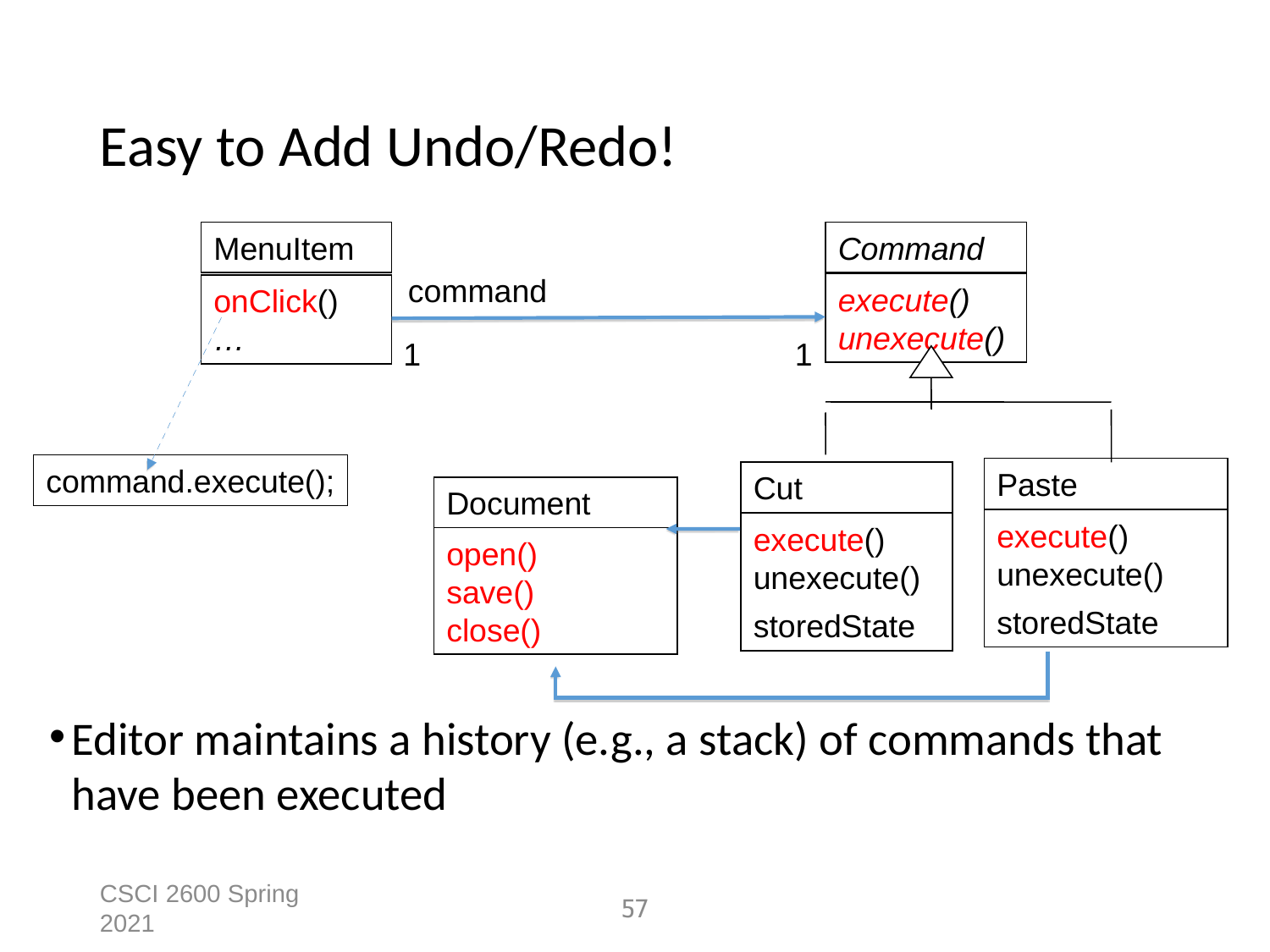

Easy to Add Undo/Redo!

Editor maintains a history (e.g., a stack) of commands that have been executed
MenuItem
Command
command
execute()
unexecute()
onClick()
…

1
1

command.execute();
Paste
Cut
Document
execute()
unexecute()
storedState
execute()
unexecute()
storedState
open()
save()
close()

CSCI 2600 Spring 2021
57